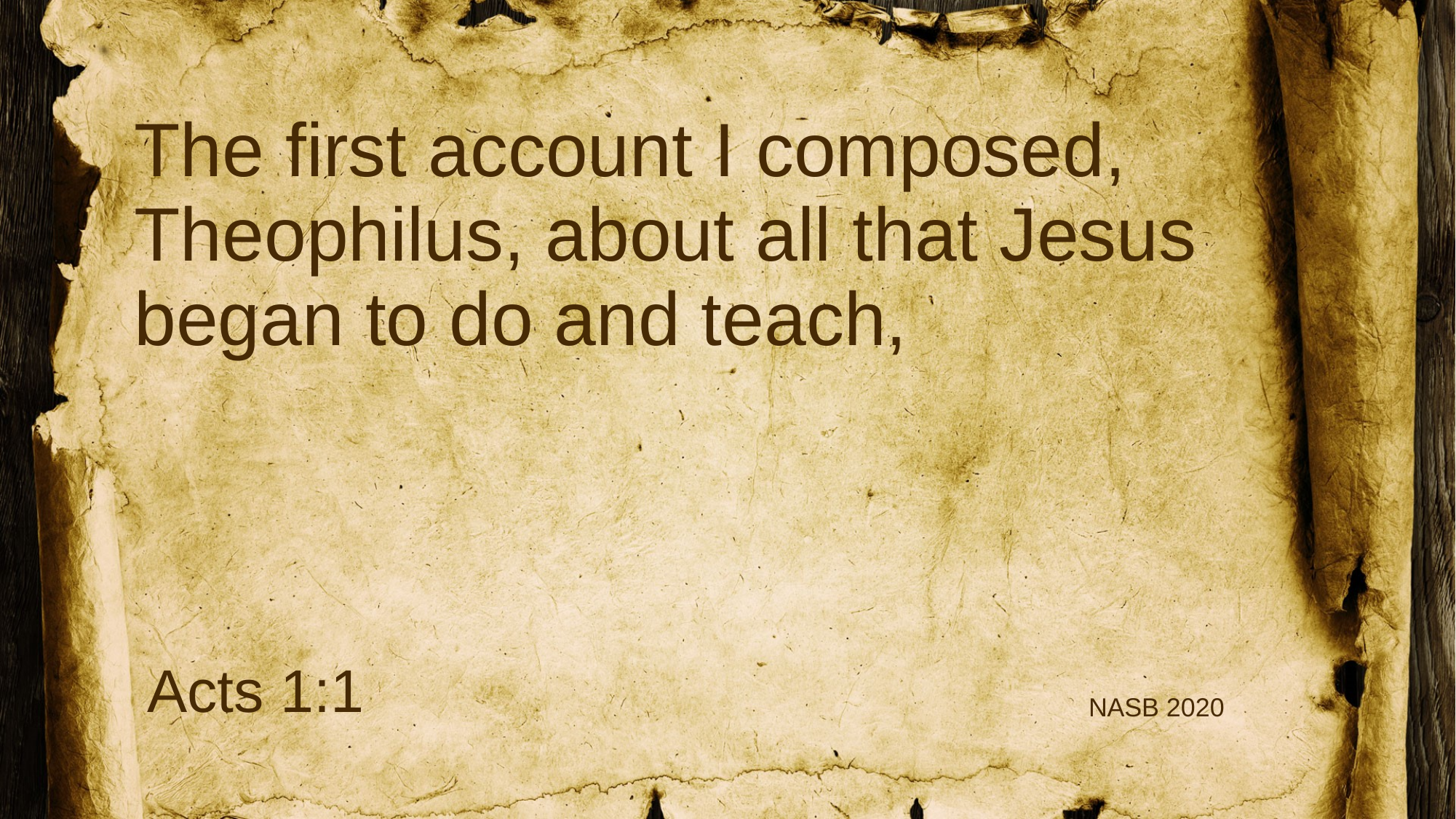

# The first account I composed, Theophilus, about all that Jesus began to do and teach,
Acts 1:1
NASB 2020